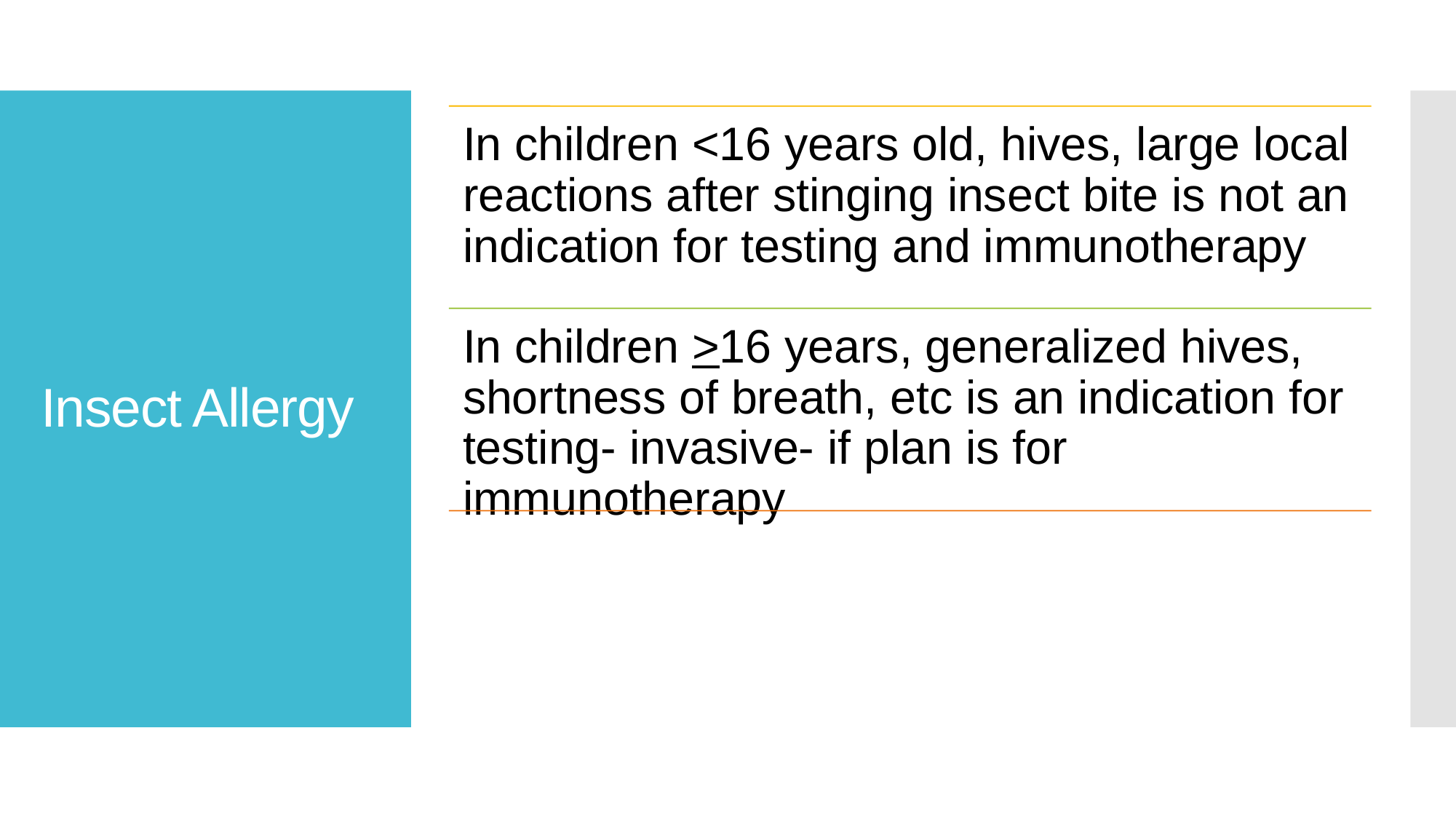

In children <16 years old, hives, large local reactions after stinging insect bite is not an indication for testing and immunotherapy
In children >16 years, generalized hives, shortness of breath, etc is an indication for testing- invasive- if plan is for immunotherapy

# Insect Allergy